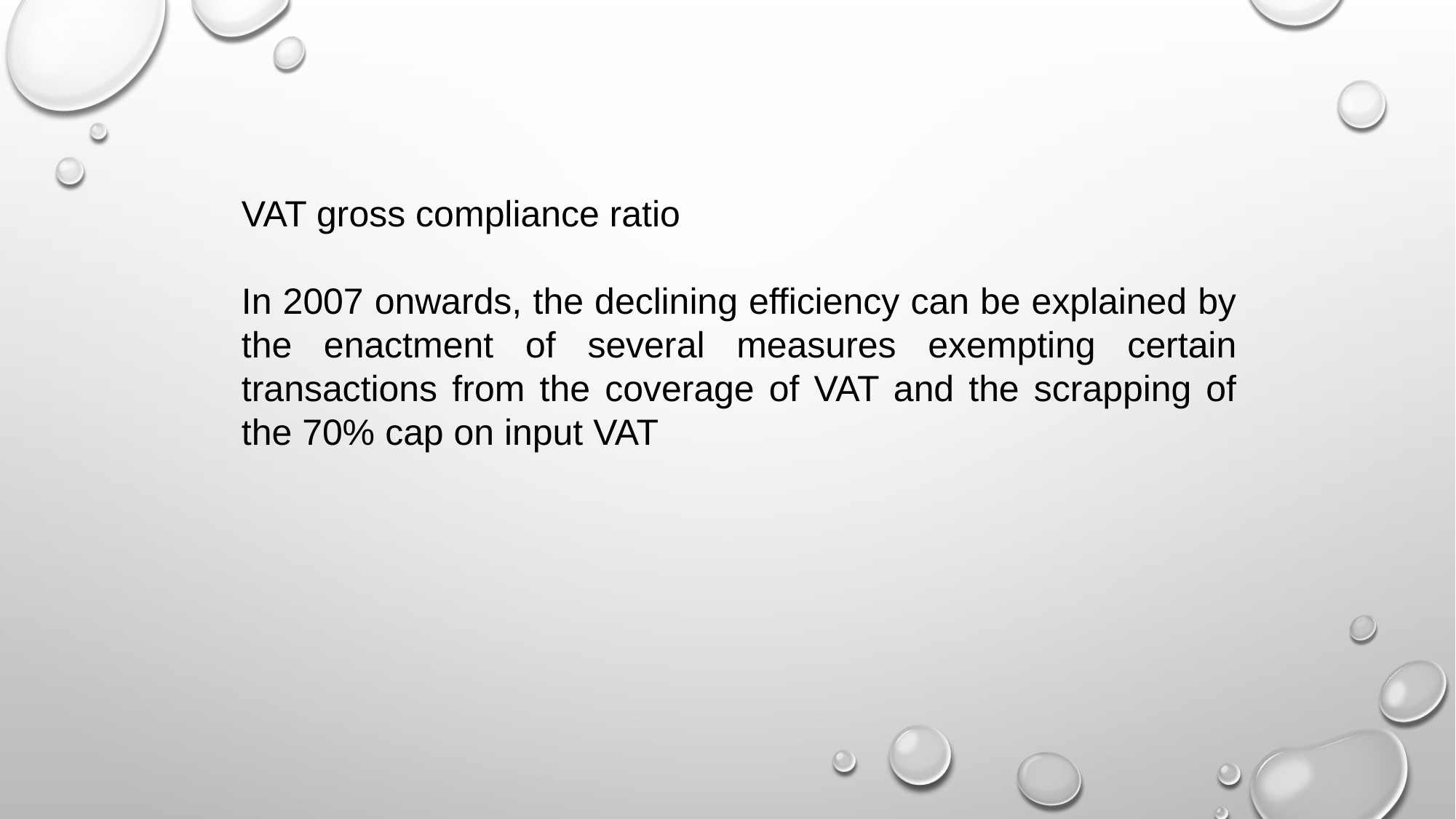

VAT gross compliance ratio

In 2007 onwards, the declining efficiency can be explained by the enactment of several measures exempting certain transactions from the coverage of VAT and the scrapping of the 70% cap on input VAT